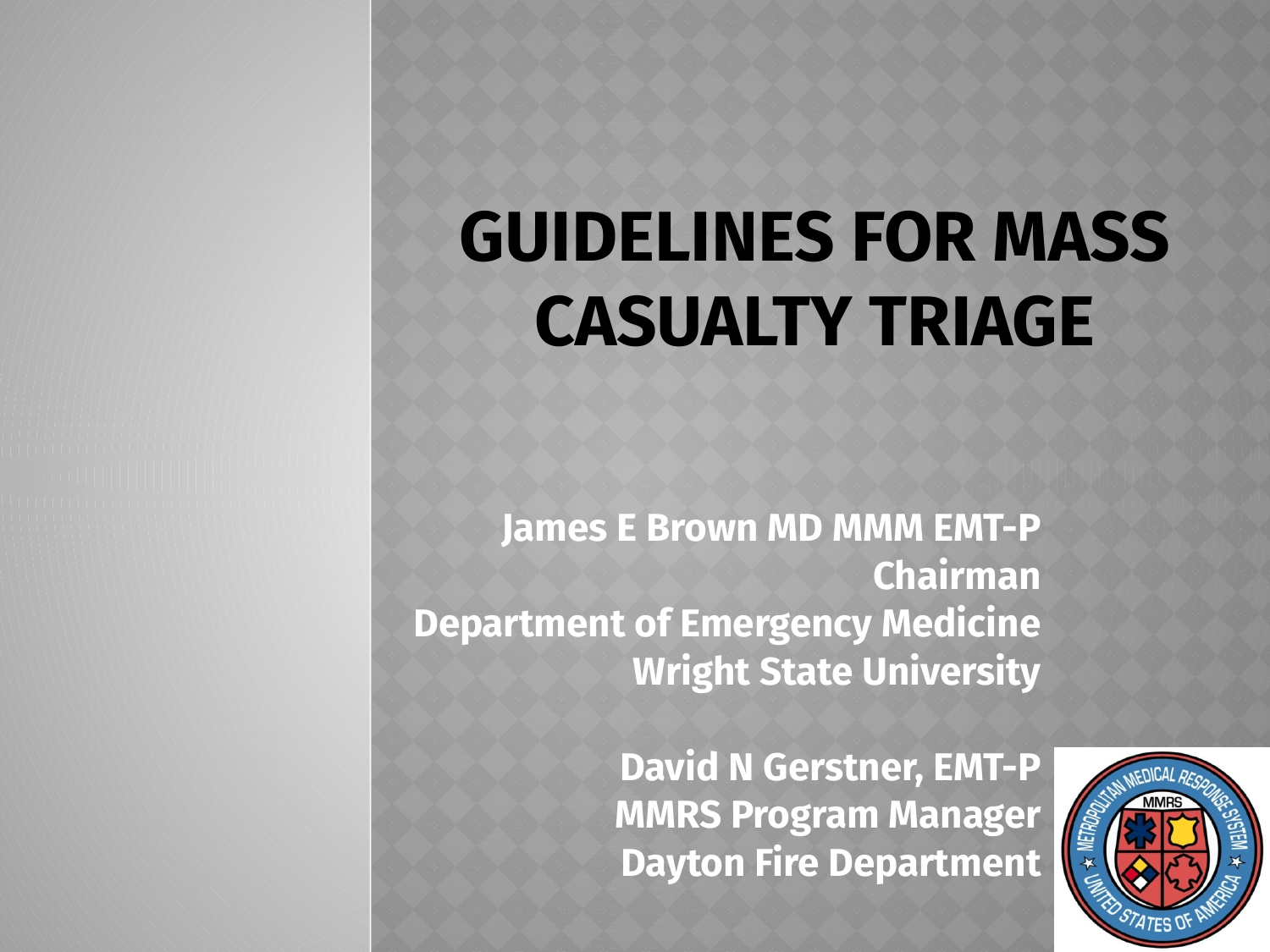

# Guidelines for Mass Casualty Triage

James E Brown MD MMM EMT-P
Chairman
Department of Emergency Medicine
 Wright State University

David N Gerstner, EMT-P
MMRS Program Manager
Dayton Fire Department